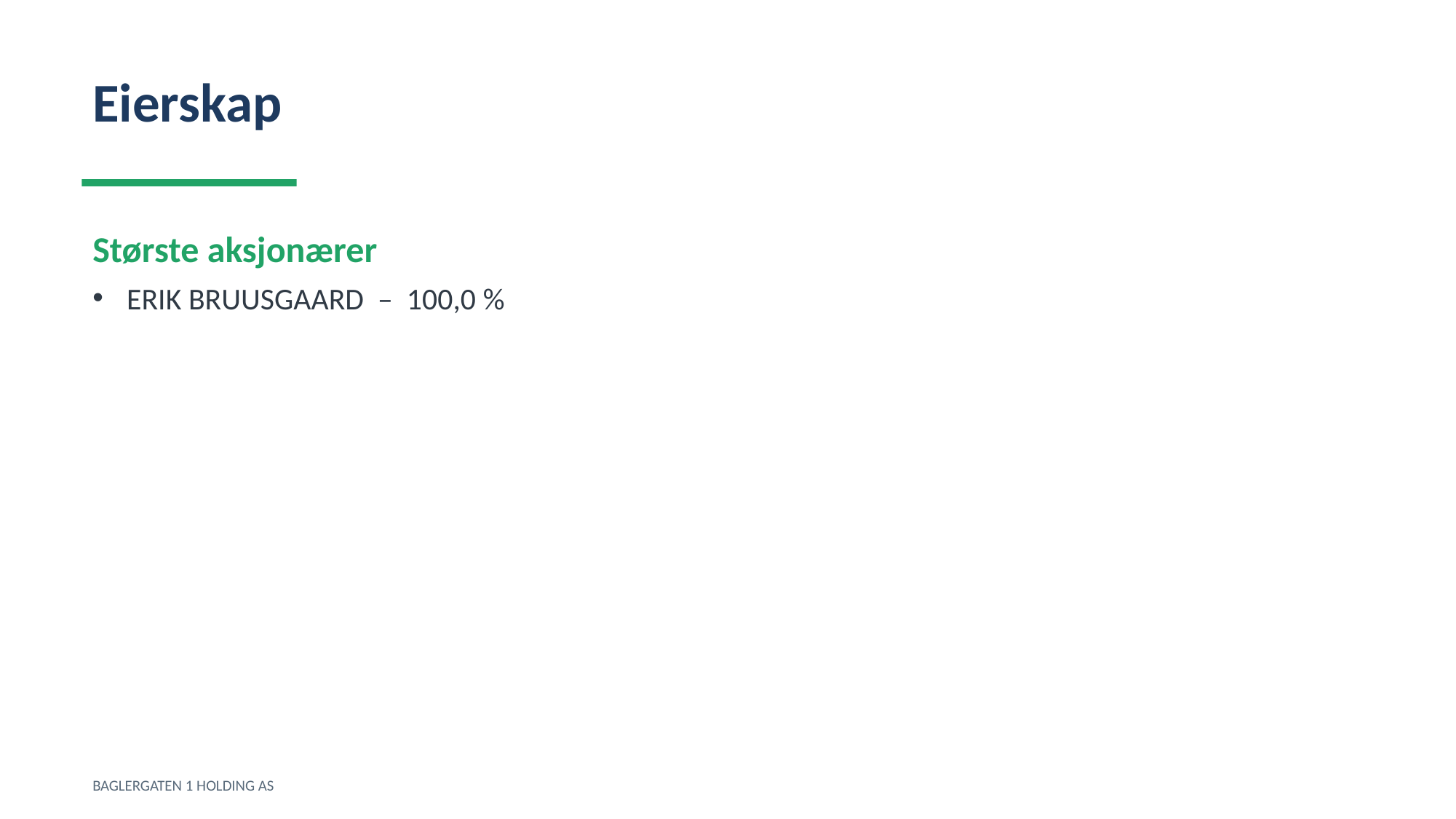

Eierskap

Største aksjonærer
ERIK BRUUSGAARD  –  100,0 %
BAGLERGATEN 1 HOLDING AS